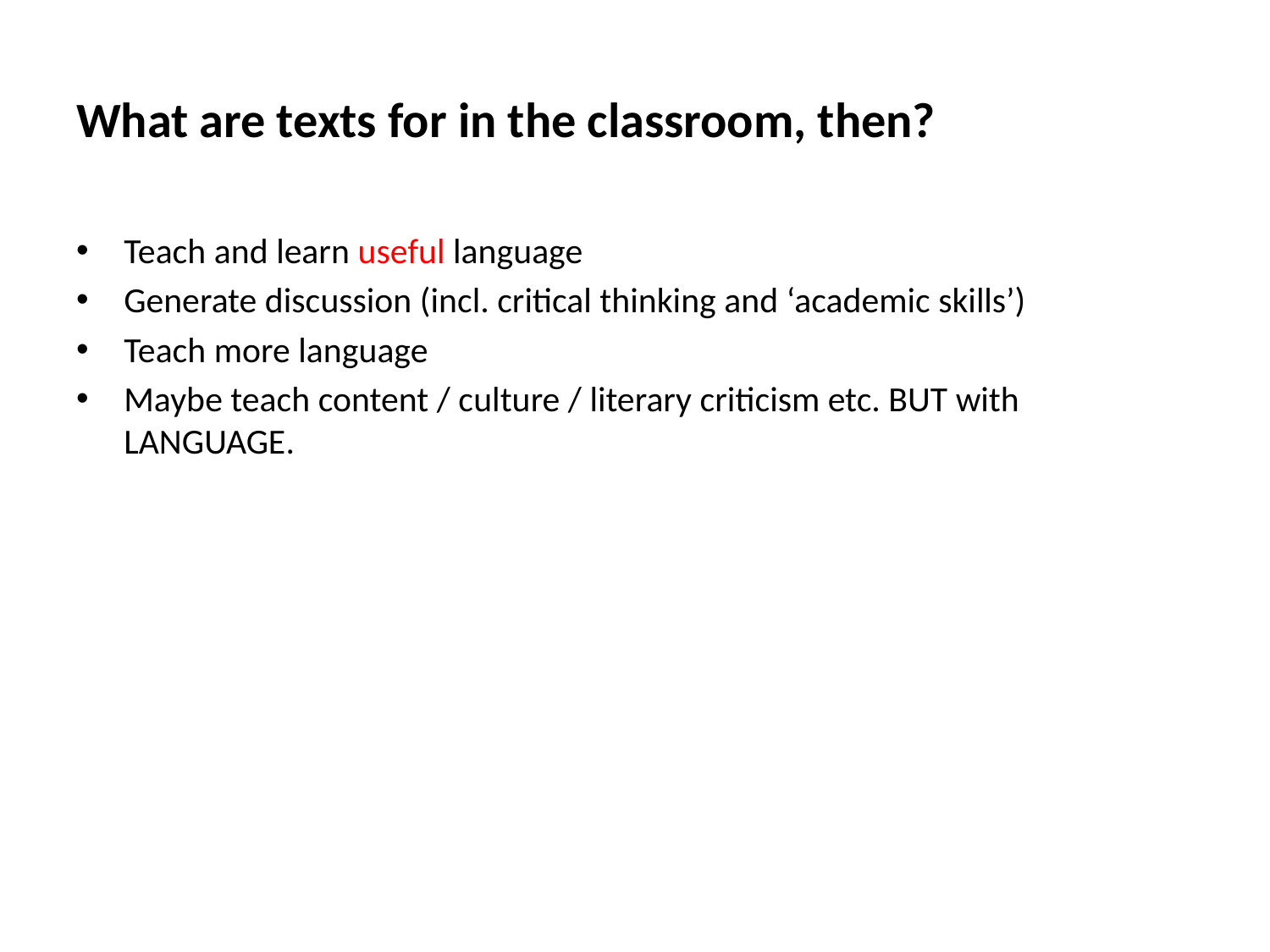

# What are texts for in the classroom, then?
Teach and learn useful language
Generate discussion (incl. critical thinking and ‘academic skills’)
Teach more language
Maybe teach content / culture / literary criticism etc. BUT with LANGUAGE.